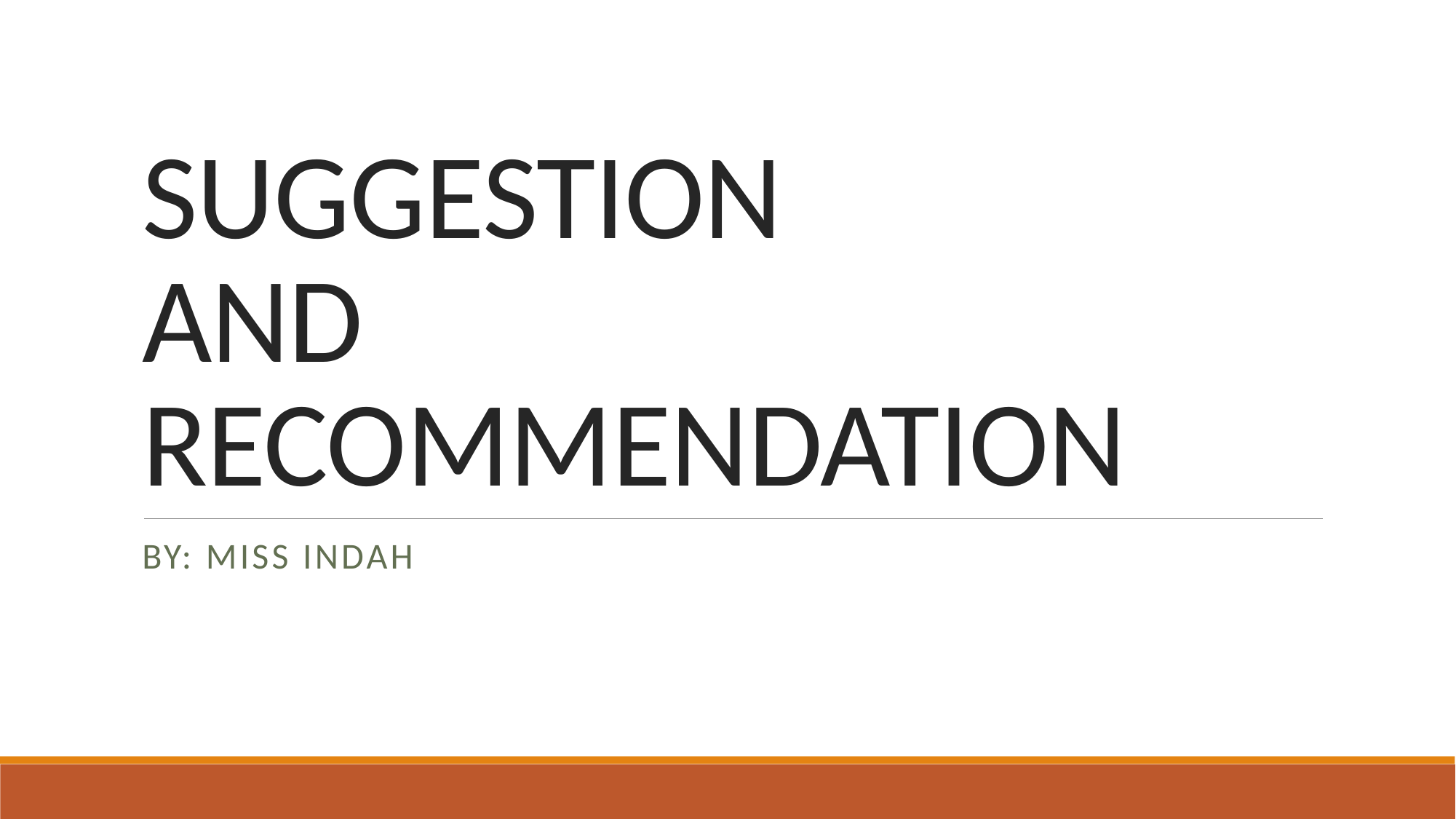

# SUGGESTION AND RECOMMENDATION
BY: MISS INDAH